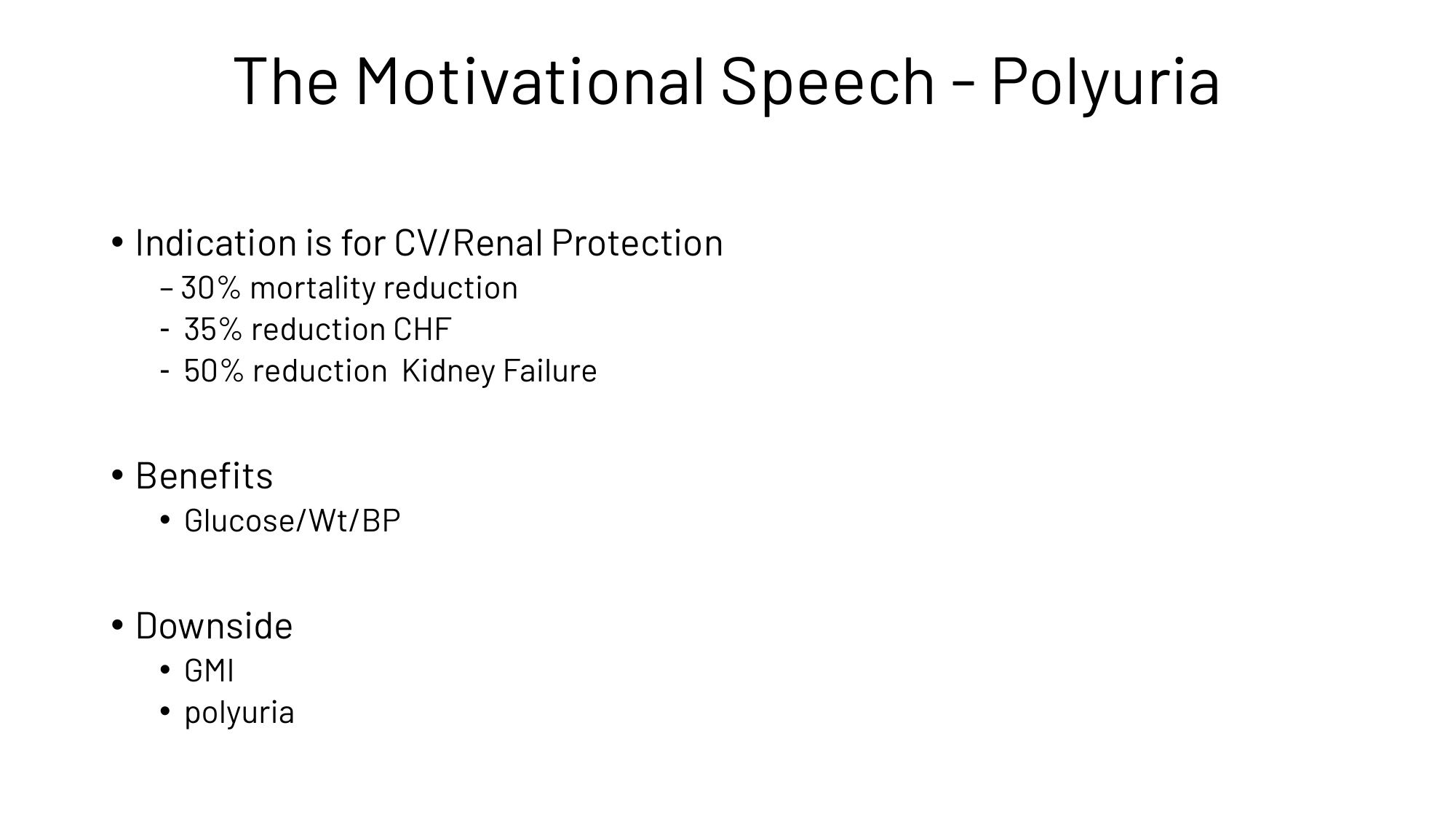

# The Motivational Speech - Polyuria
Indication is for CV/Renal Protection
– 30% mortality reduction
35% reduction CHF
50% reduction  Kidney Failure

Benefits
Glucose/Wt/BP

Downside
GMI
polyuria